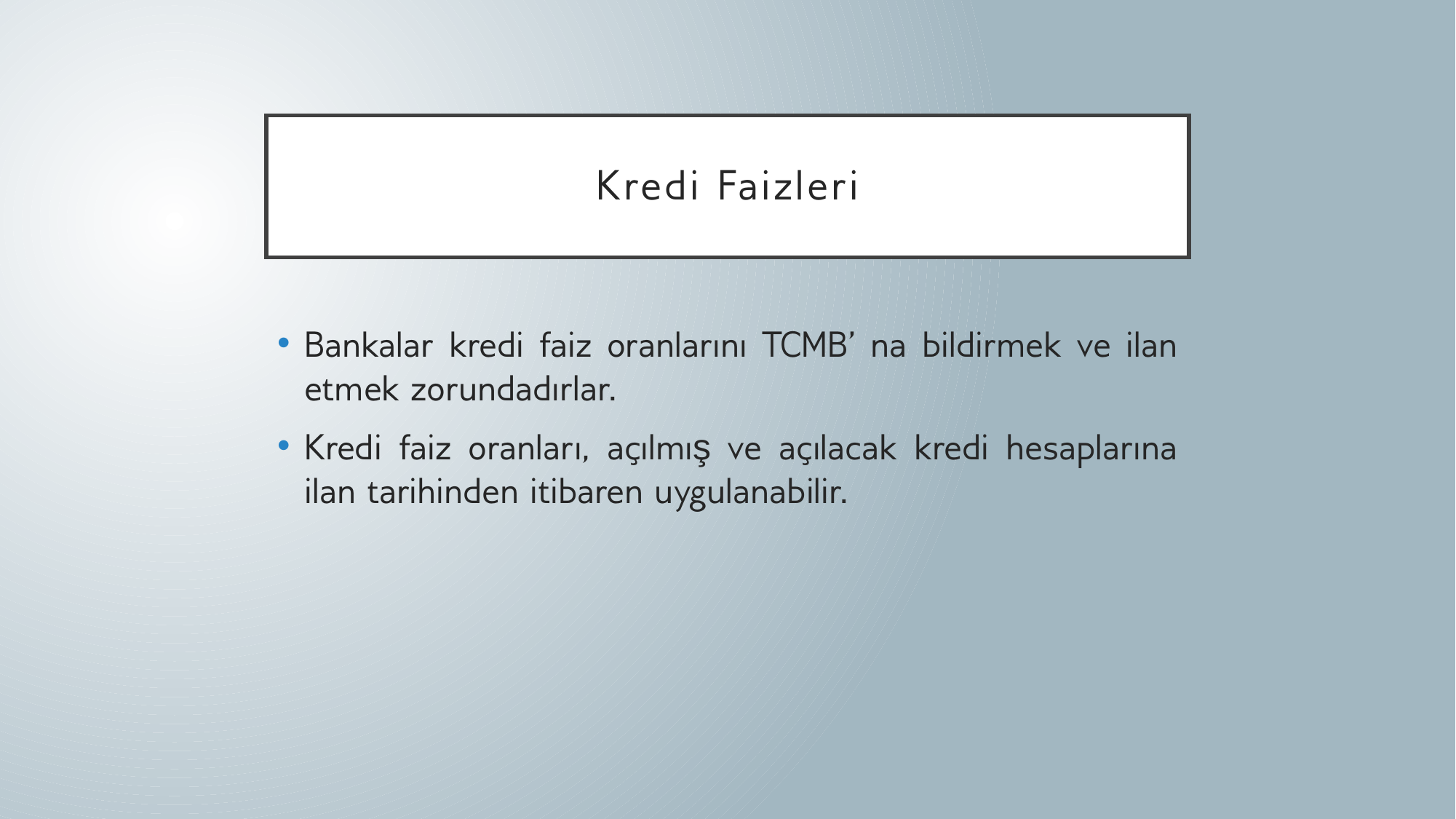

# Kredi Faizleri
Bankalar kredi faiz oranlarını TCMB’ na bildirmek ve ilan etmek zorundadırlar.
Kredi faiz oranları, açılmış ve açılacak kredi hesaplarına ilan tarihinden itibaren uygulanabilir.